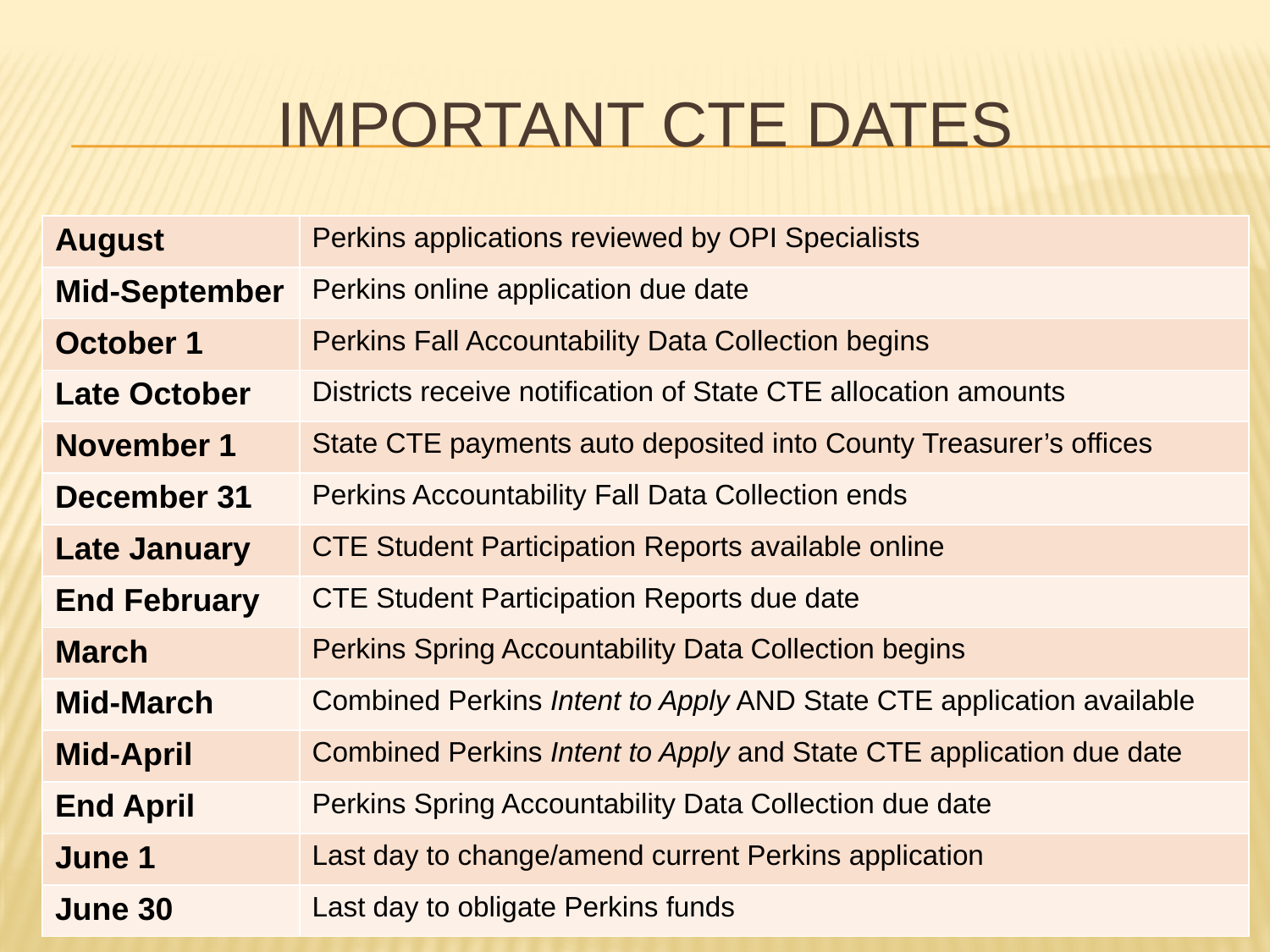

# Important cte Dates
| August | Perkins applications reviewed by OPI Specialists |
| --- | --- |
| Mid-September | Perkins online application due date |
| October 1 | Perkins Fall Accountability Data Collection begins |
| Late October | Districts receive notification of State CTE allocation amounts |
| November 1 | State CTE payments auto deposited into County Treasurer’s offices |
| December 31 | Perkins Accountability Fall Data Collection ends |
| Late January | CTE Student Participation Reports available online |
| End February | CTE Student Participation Reports due date |
| March | Perkins Spring Accountability Data Collection begins |
| Mid-March | Combined Perkins Intent to Apply AND State CTE application available |
| Mid-April | Combined Perkins Intent to Apply and State CTE application due date |
| End April | Perkins Spring Accountability Data Collection due date |
| June 1 | Last day to change/amend current Perkins application |
| June 30 | Last day to obligate Perkins funds |